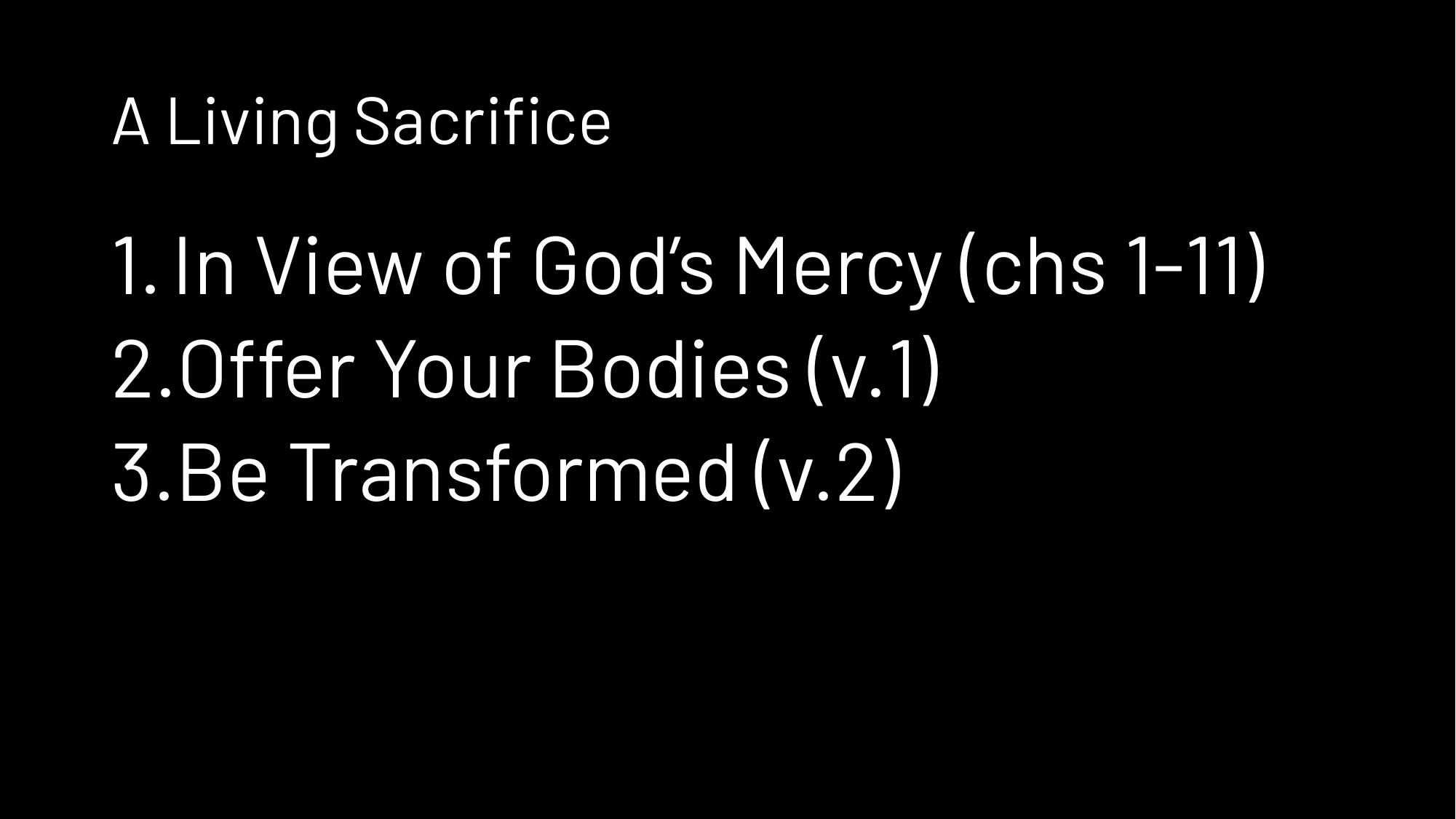

# A Living Sacrifice
In View of God’s Mercy (chs 1-11)
Offer Your Bodies (v.1)
Be Transformed (v.2)